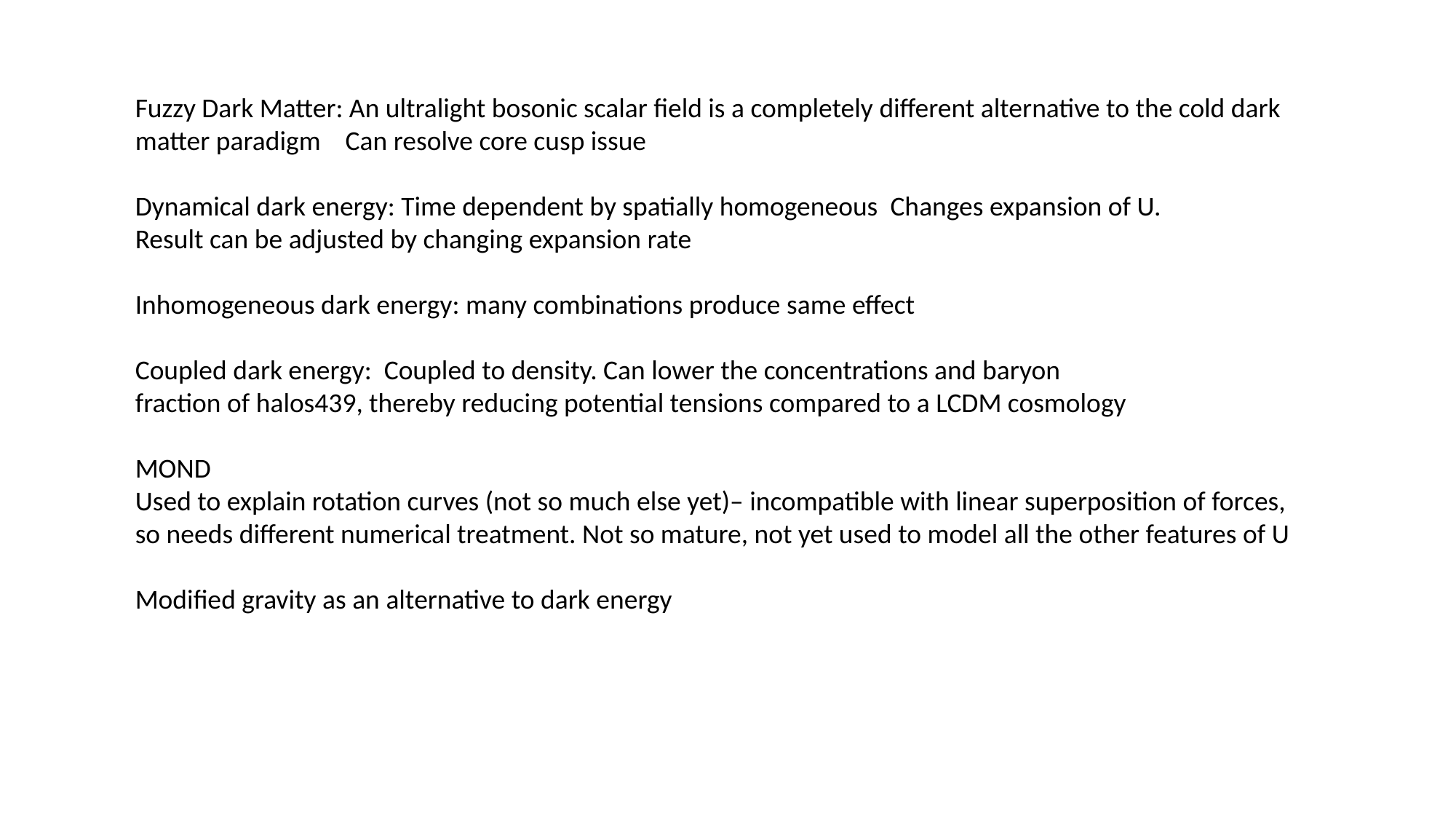

Fuzzy Dark Matter: An ultralight bosonic scalar field is a completely different alternative to the cold dark
matter paradigm    Can resolve core cusp issue

Dynamical dark energy: Time dependent by spatially homogeneous  Changes expansion of U.
Result can be adjusted by changing expansion rate

Inhomogeneous dark energy: many combinations produce same effect

Coupled dark energy:  Coupled to density. Can lower the concentrations and baryon
fraction of halos439, thereby reducing potential tensions compared to a LCDM cosmology

MOND
Used to explain rotation curves (not so much else yet)– incompatible with linear superposition of forces, so needs different numerical treatment. Not so mature, not yet used to model all the other features of U

Modified gravity as an alternative to dark energy